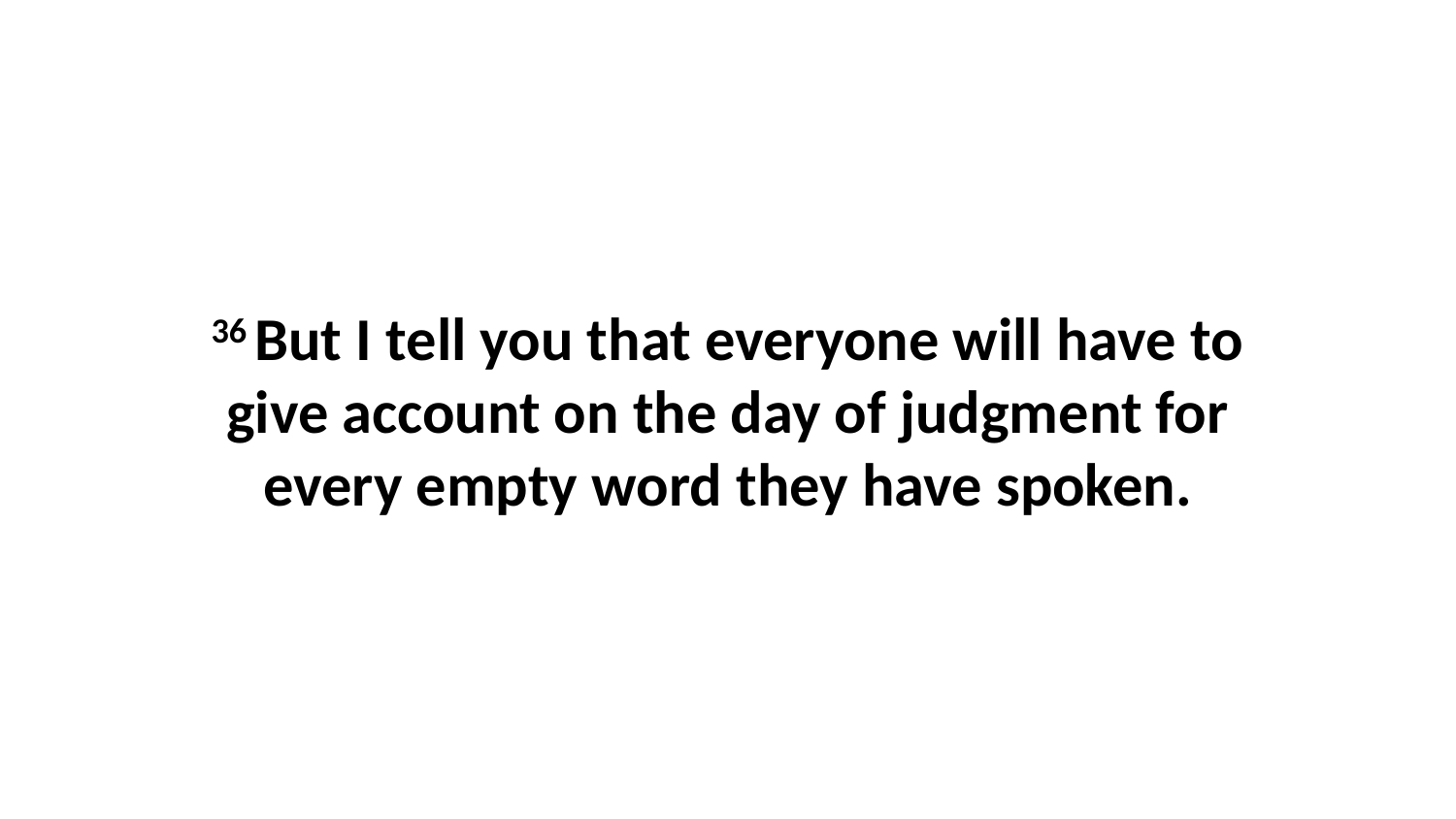

36 But I tell you that everyone will have to give account on the day of judgment for every empty word they have spoken.